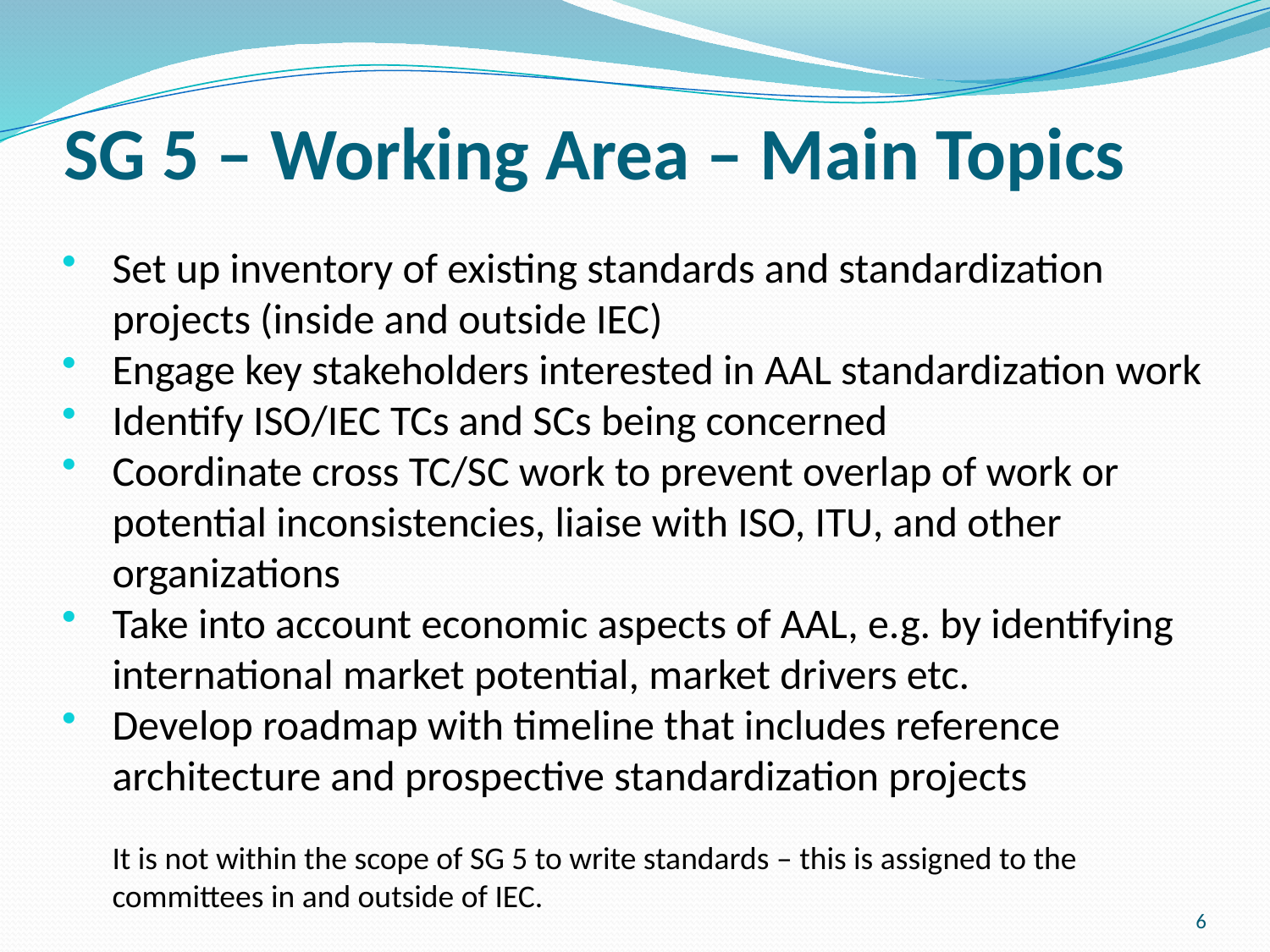

# SG 5 – Working Area – Main Topics
Set up inventory of existing standards and standardization projects (inside and outside IEC)
Engage key stakeholders interested in AAL standardization work
Identify ISO/IEC TCs and SCs being concerned
Coordinate cross TC/SC work to prevent overlap of work or potential inconsistencies, liaise with ISO, ITU, and other organizations
Take into account economic aspects of AAL, e.g. by identifying international market potential, market drivers etc.
Develop roadmap with timeline that includes reference architecture and prospective standardization projects

    	It is not within the scope of SG 5 to write standards – this is assigned to the committees in and outside of IEC.
6